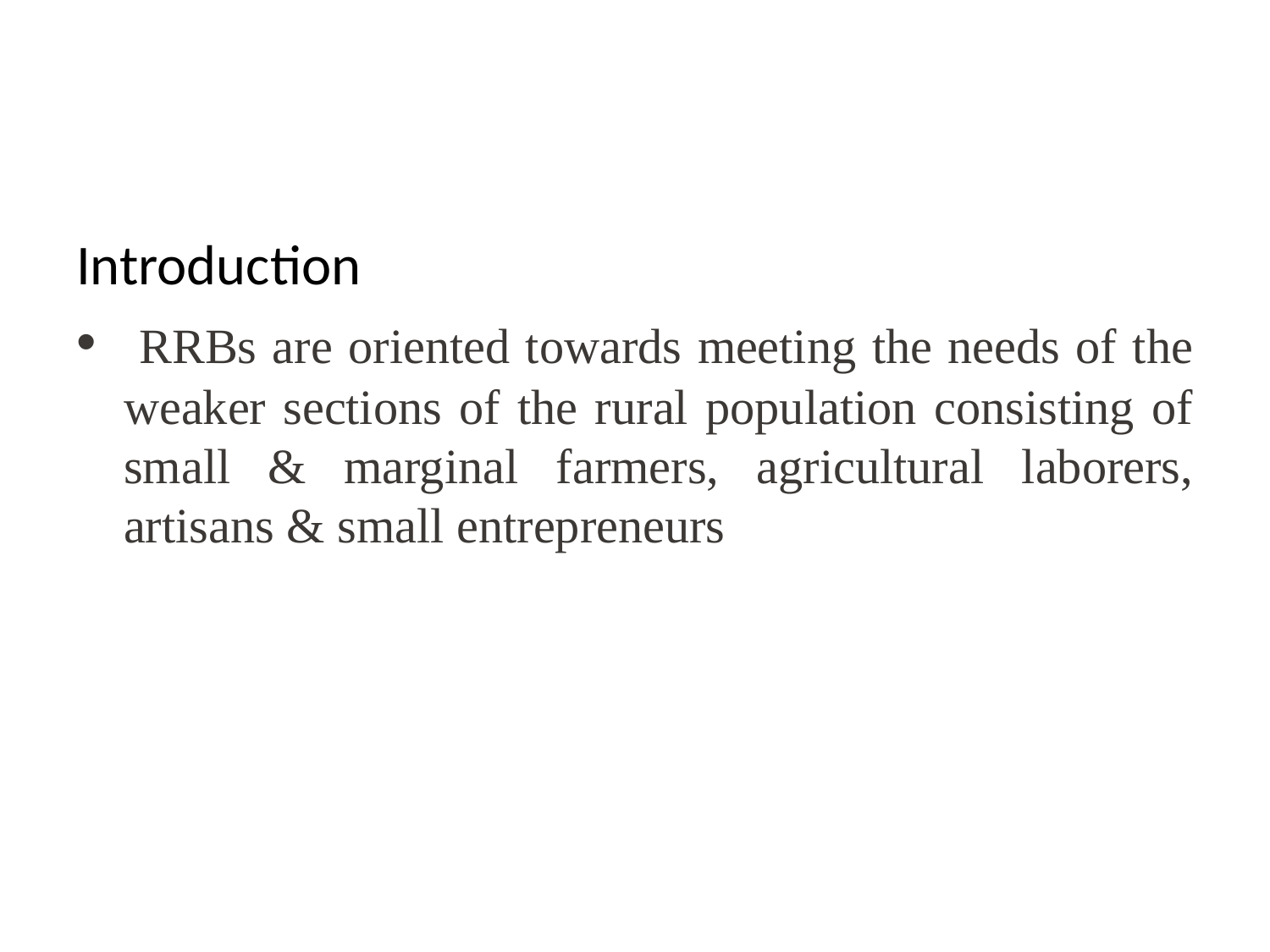

#
Introduction
 RRBs are oriented towards meeting the needs of the weaker sections of the rural population consisting of small & marginal farmers, agricultural laborers, artisans & small entrepreneurs